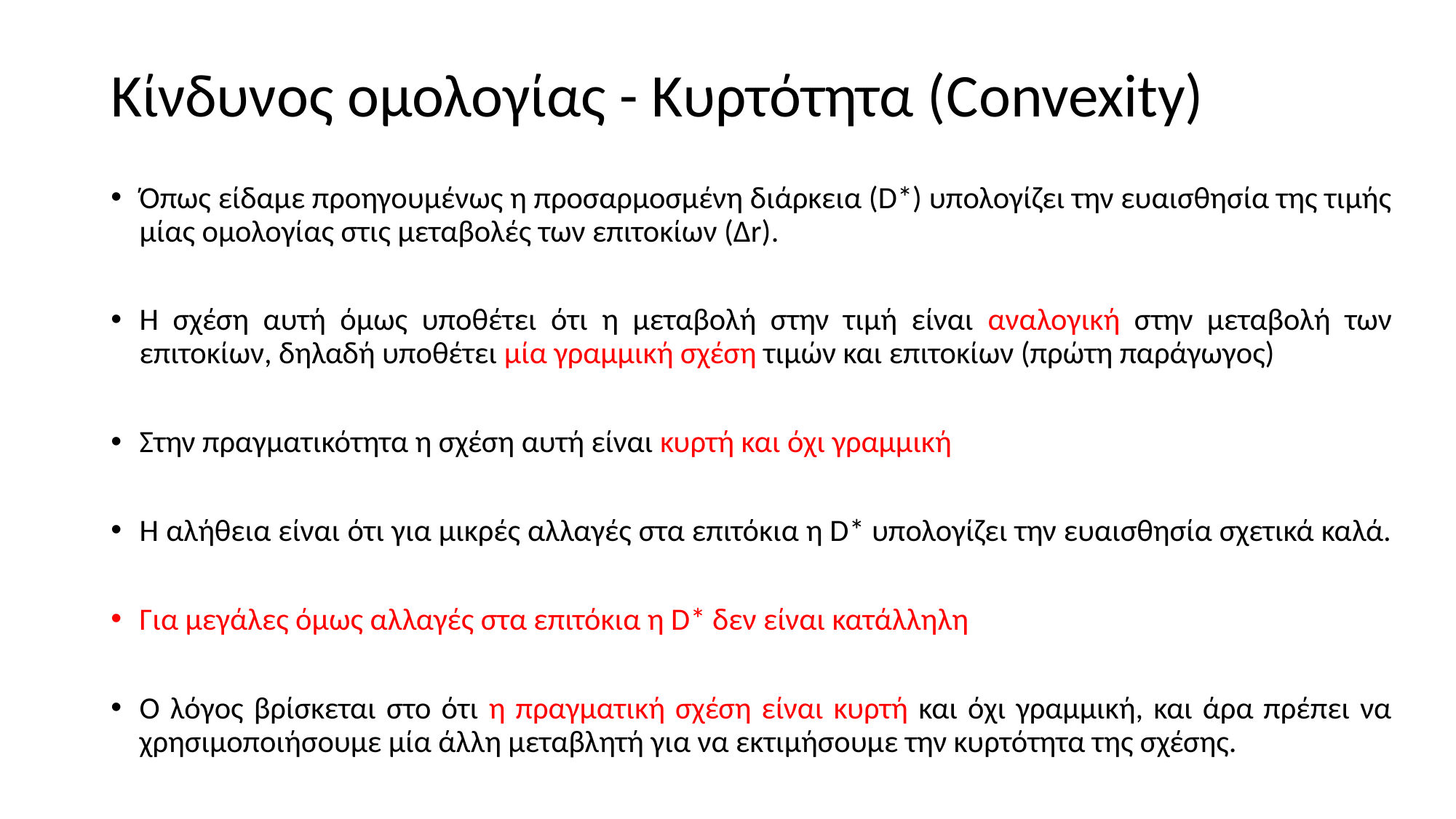

# Κίνδυνος ομολογίας - Κυρτότητα (Convexity)
Όπως είδαμε προηγουμένως η προσαρμοσμένη διάρκεια (D*) υπολογίζει την ευαισθησία της τιμής μίας ομολογίας στις μεταβολές των επιτοκίων (Δr).

Η σχέση αυτή όμως υποθέτει ότι η μεταβολή στην τιμή είναι αναλογική στην μεταβολή των επιτοκίων, δηλαδή υποθέτει μία γραμμική σχέση τιμών και επιτοκίων (πρώτη παράγωγος)

Στην πραγματικότητα η σχέση αυτή είναι κυρτή και όχι γραμμική

Η αλήθεια είναι ότι για μικρές αλλαγές στα επιτόκια η D* υπολογίζει την ευαισθησία σχετικά καλά.

Για μεγάλες όμως αλλαγές στα επιτόκια η D* δεν είναι κατάλληλη

Ο λόγος βρίσκεται στο ότι η πραγματική σχέση είναι κυρτή και όχι γραμμική, και άρα πρέπει να χρησιμοποιήσουμε μία άλλη μεταβλητή για να εκτιμήσουμε την κυρτότητα της σχέσης.